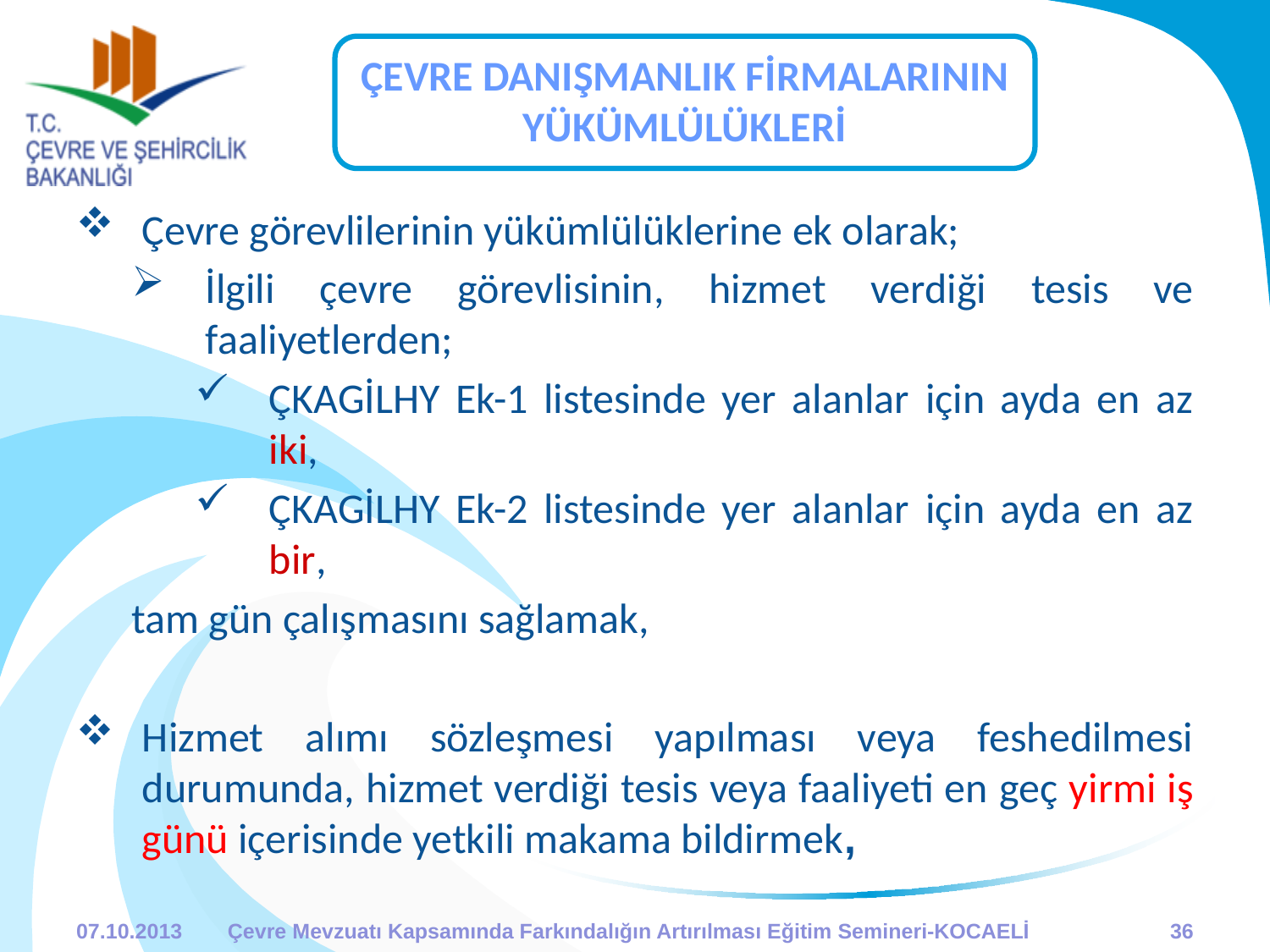

ÇEVRE DANIŞMANLIK FİRMALARININ YÜKÜMLÜLÜKLERİ
Çevre görevlilerinin yükümlülüklerine ek olarak;
İlgili çevre görevlisinin, hizmet verdiği tesis ve faaliyetlerden;
ÇKAGİLHY Ek-1 listesinde yer alanlar için ayda en az iki,
ÇKAGİLHY Ek-2 listesinde yer alanlar için ayda en az bir,
tam gün çalışmasını sağlamak,

Hizmet alımı sözleşmesi yapılması veya feshedilmesi durumunda, hizmet verdiği tesis veya faaliyeti en geç yirmi iş günü içerisinde yetkili makama bildirmek,

07.10.2013
Çevre Mevzuatı Kapsamında Farkındalığın Artırılması Eğitim Semineri-KOCAELİ
36